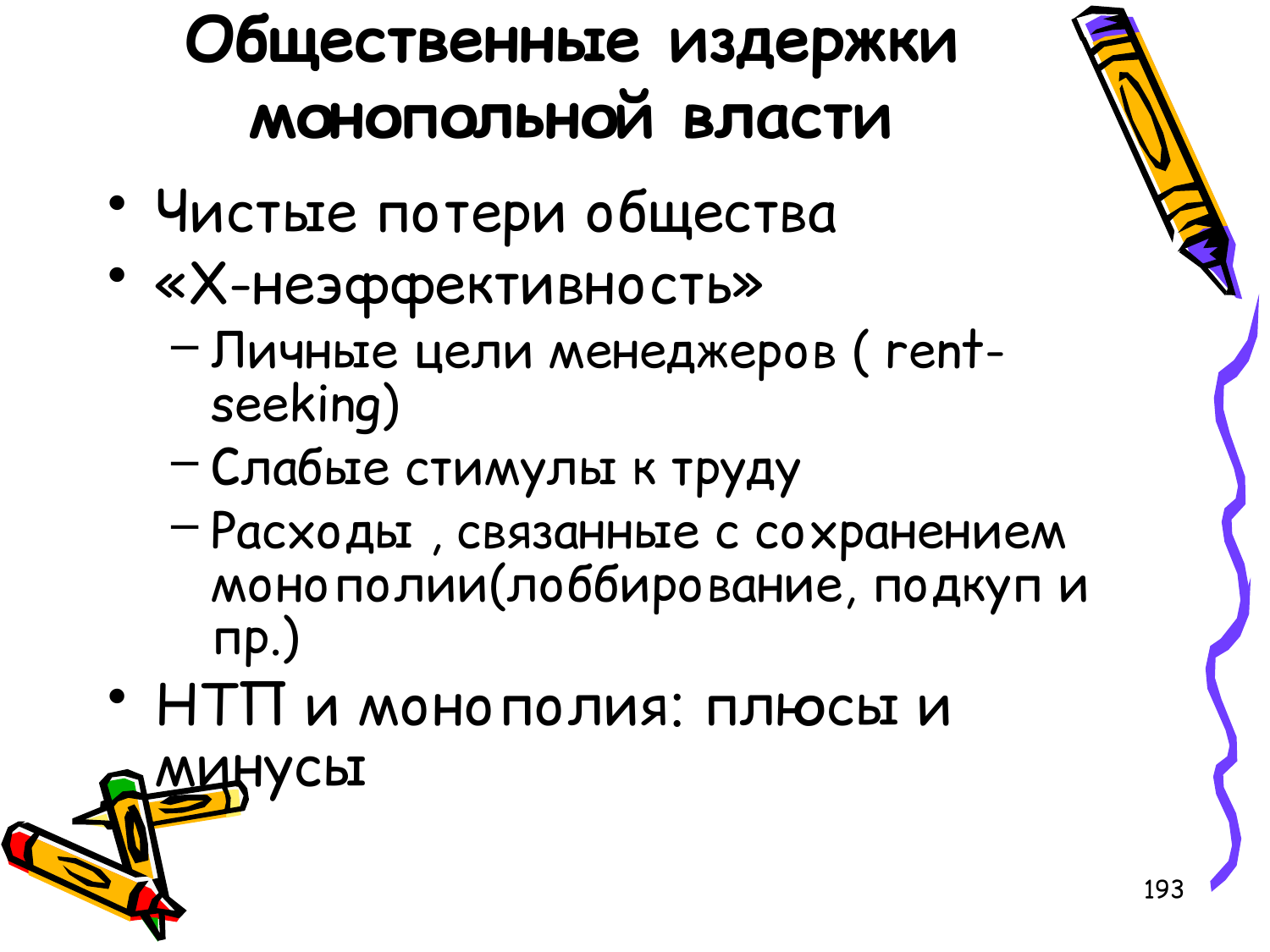

# Общественные издержки монопольной власти
Чистые потери общества
«Х-неэффективность»
Личные цели менеджеров ( rent-seeking)
Слабые стимулы к труду
Расходы , связанные с сохранением монополии(лоббирование, подкуп и пр.)
НТП и монополия: плюсы и минусы
193